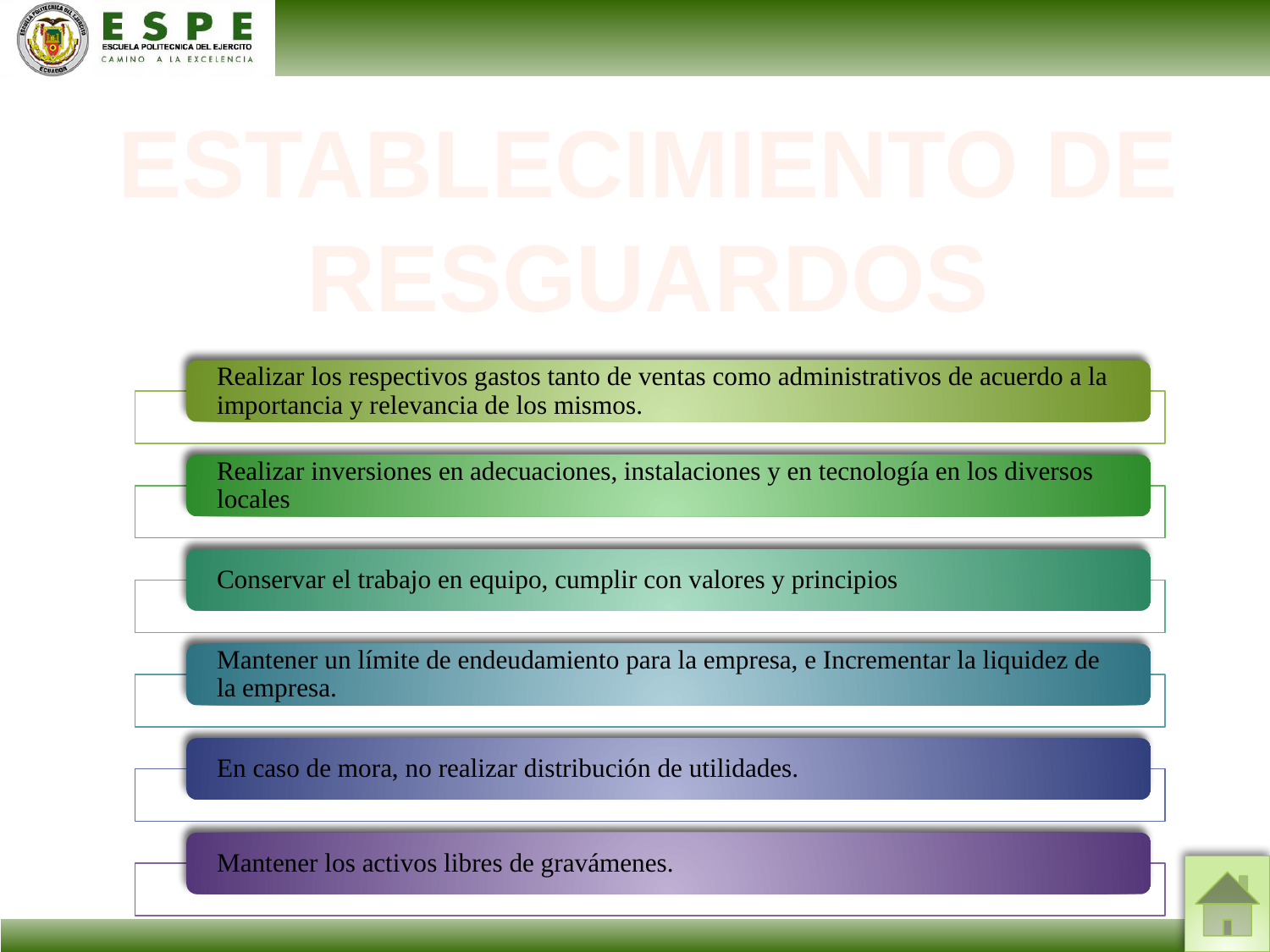

ESTABLECIMIENTO DE RESGUARDOS
Realizar los respectivos gastos tanto de ventas como administrativos de acuerdo a la importancia y relevancia de los mismos.
Realizar inversiones en adecuaciones, instalaciones y en tecnología en los diversos locales
Conservar el trabajo en equipo, cumplir con valores y principios
Mantener un límite de endeudamiento para la empresa, e Incrementar la liquidez de la empresa.
En caso de mora, no realizar distribución de utilidades.
Mantener los activos libres de gravámenes.